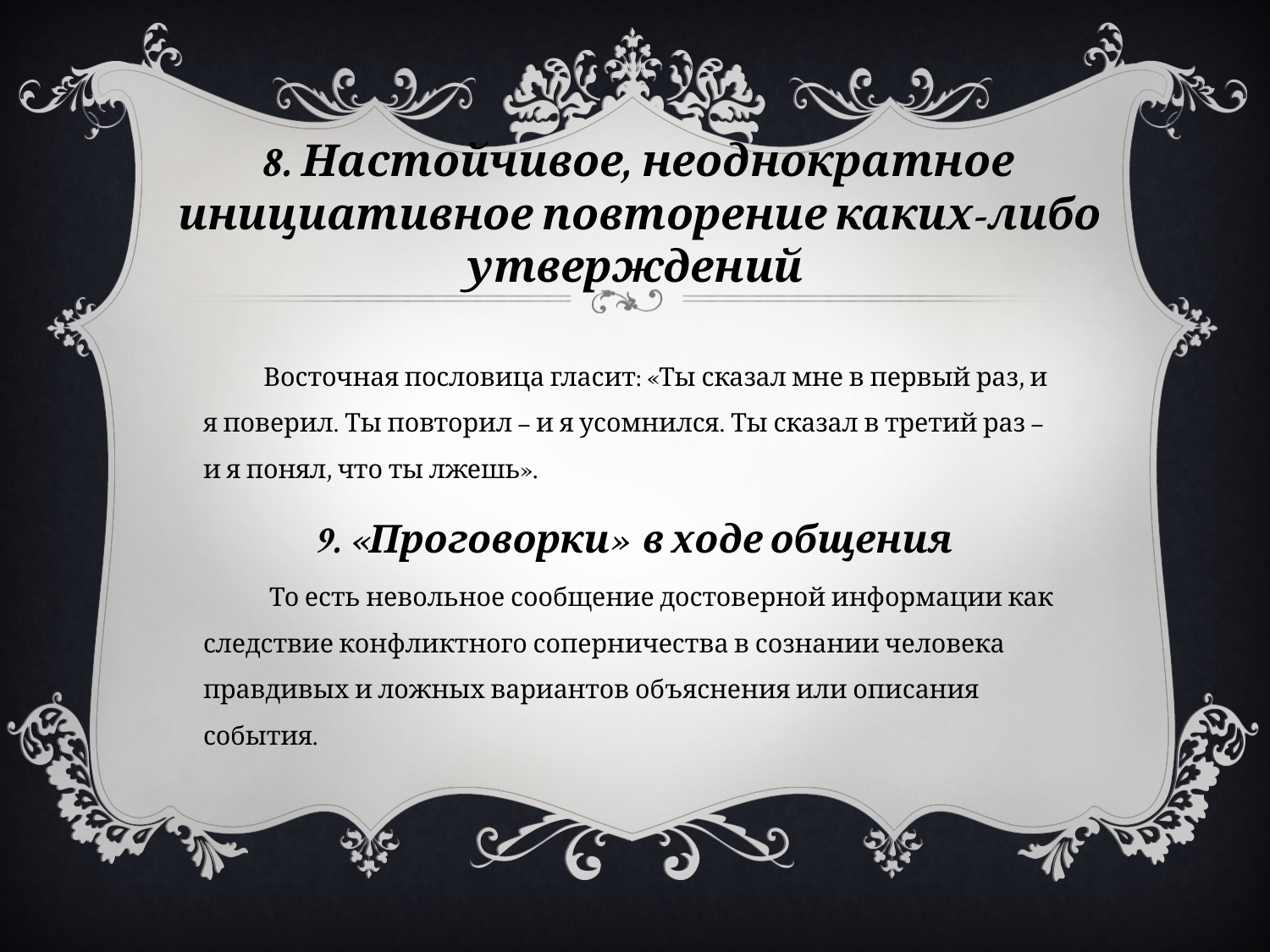

8. Настойчивое, неоднократное инициативное повторение каких-либо утверждений
Восточная пословица гласит: «Ты сказал мне в первый раз, и я поверил. Ты повторил – и я усомнился. Ты сказал в третий раз – и я понял, что ты лжешь».
9. «Проговорки»  в ходе общения
 То есть невольное сообщение достоверной информации как следствие конфликтного соперничества в сознании человека правдивых и ложных вариантов объяснения или описания события.